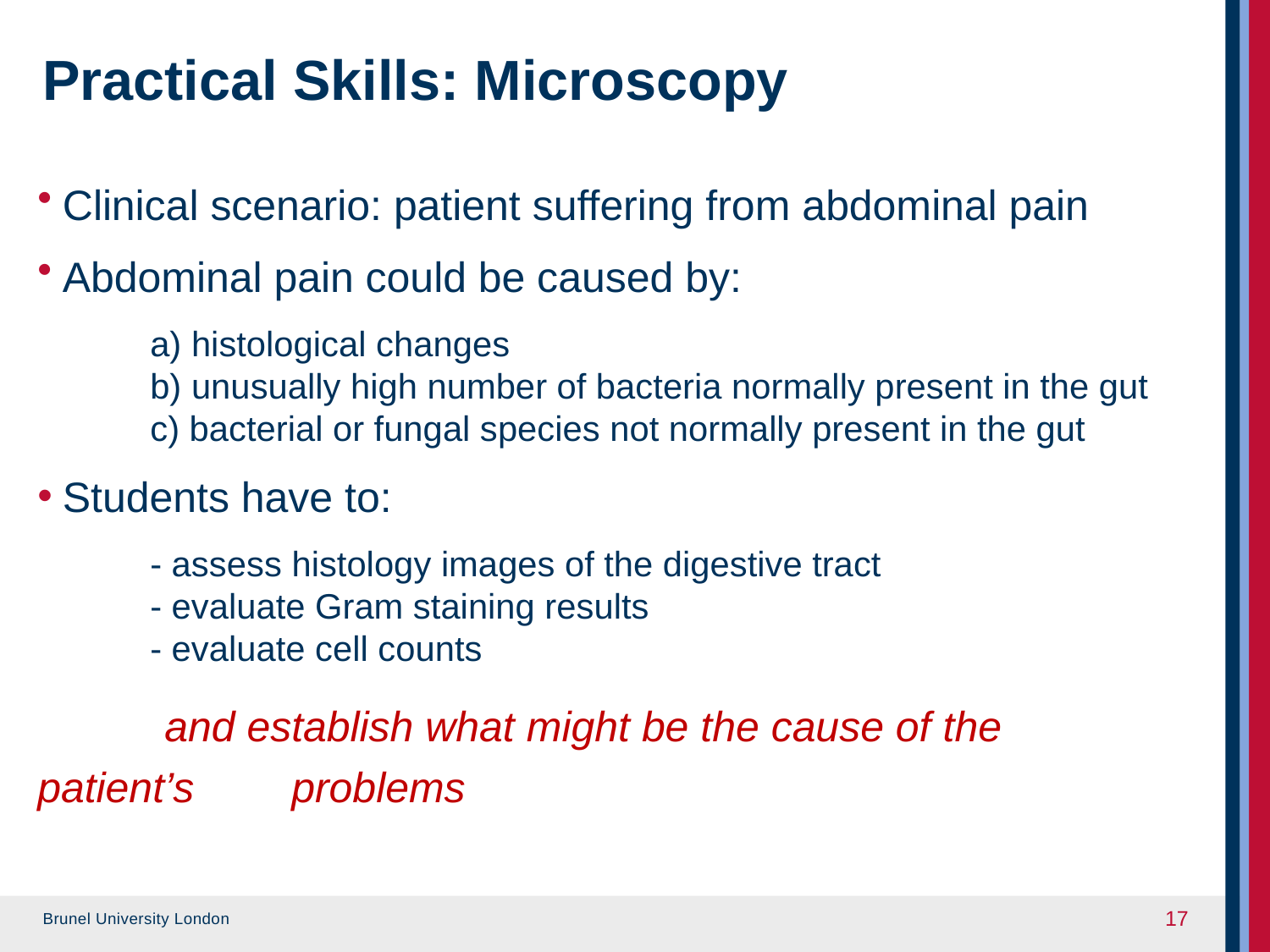

# Practical Skills: Microscopy
Clinical scenario: patient suffering from abdominal pain
Abdominal pain could be caused by:
a) histological changes
b) unusually high number of bacteria normally present in the gut
c) bacterial or fungal species not normally present in the gut
Students have to:
- assess histology images of the digestive tract
- evaluate Gram staining results
- evaluate cell counts
	and establish what might be the cause of the patient’s 	problems
17